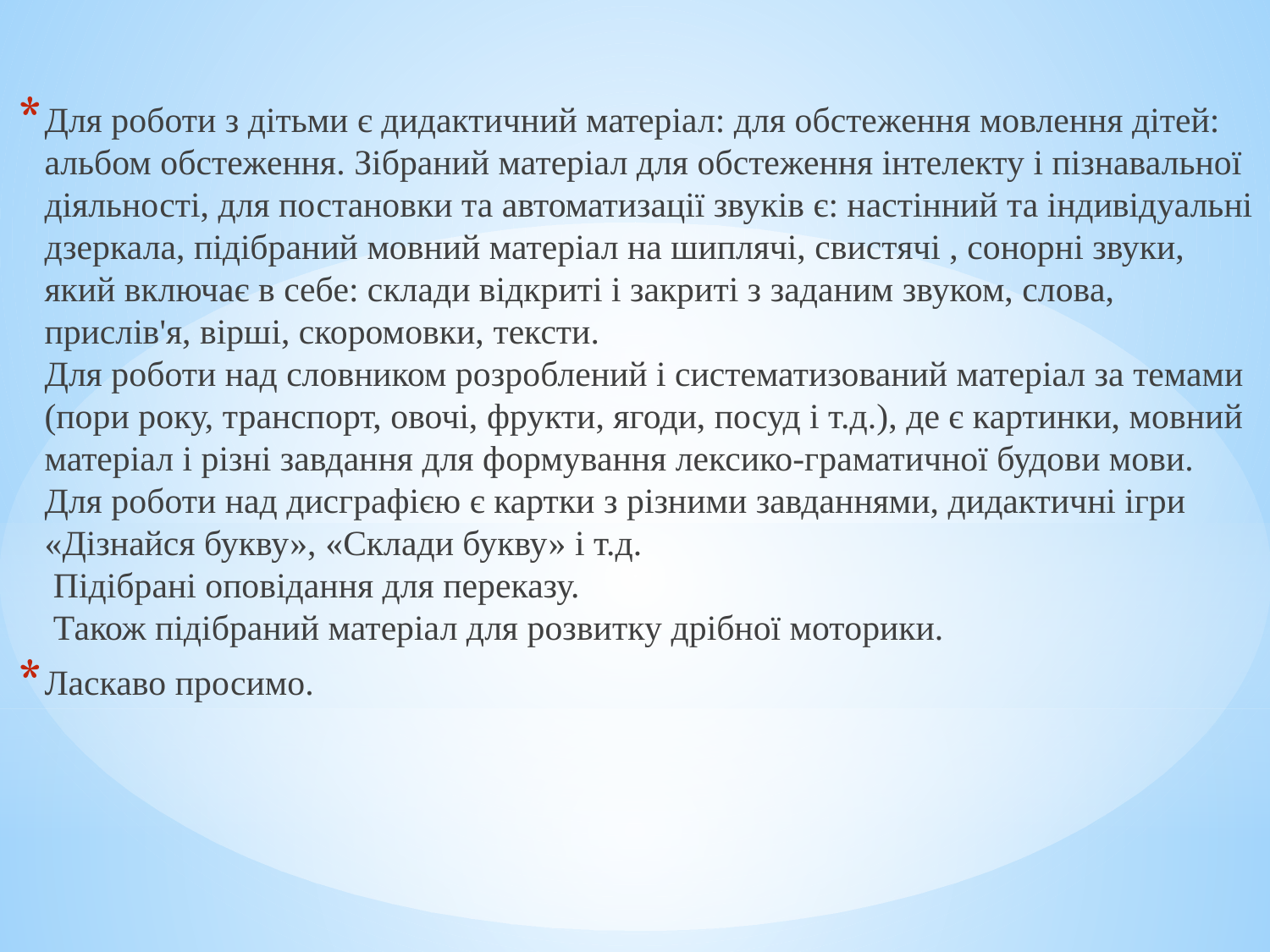

Для роботи з дітьми є дидактичний матеріал: для обстеження мовлення дітей: альбом обстеження. Зібраний матеріал для обстеження інтелекту і пізнавальної діяльності, для постановки та автоматизації звуків є: настінний та індивідуальні дзеркала, підібраний мовний матеріал на шиплячі, свистячі , сонорні звуки, який включає в себе: склади відкриті і закриті з заданим звуком, слова, прислів'я, вірші, скоромовки, тексти.
Для роботи над словником розроблений і систематизований матеріал за темами (пори року, транспорт, овочі, фрукти, ягоди, посуд і т.д.), де є картинки, мовний матеріал і різні завдання для формування лексико-граматичної будови мови.
Для роботи над дисграфією є картки з різними завданнями, дидактичні ігри «Дізнайся букву», «Склади букву» і т.д.
 Підібрані оповідання для переказу. 
 Також підібраний матеріал для розвитку дрібної моторики.
Ласкаво просимо.